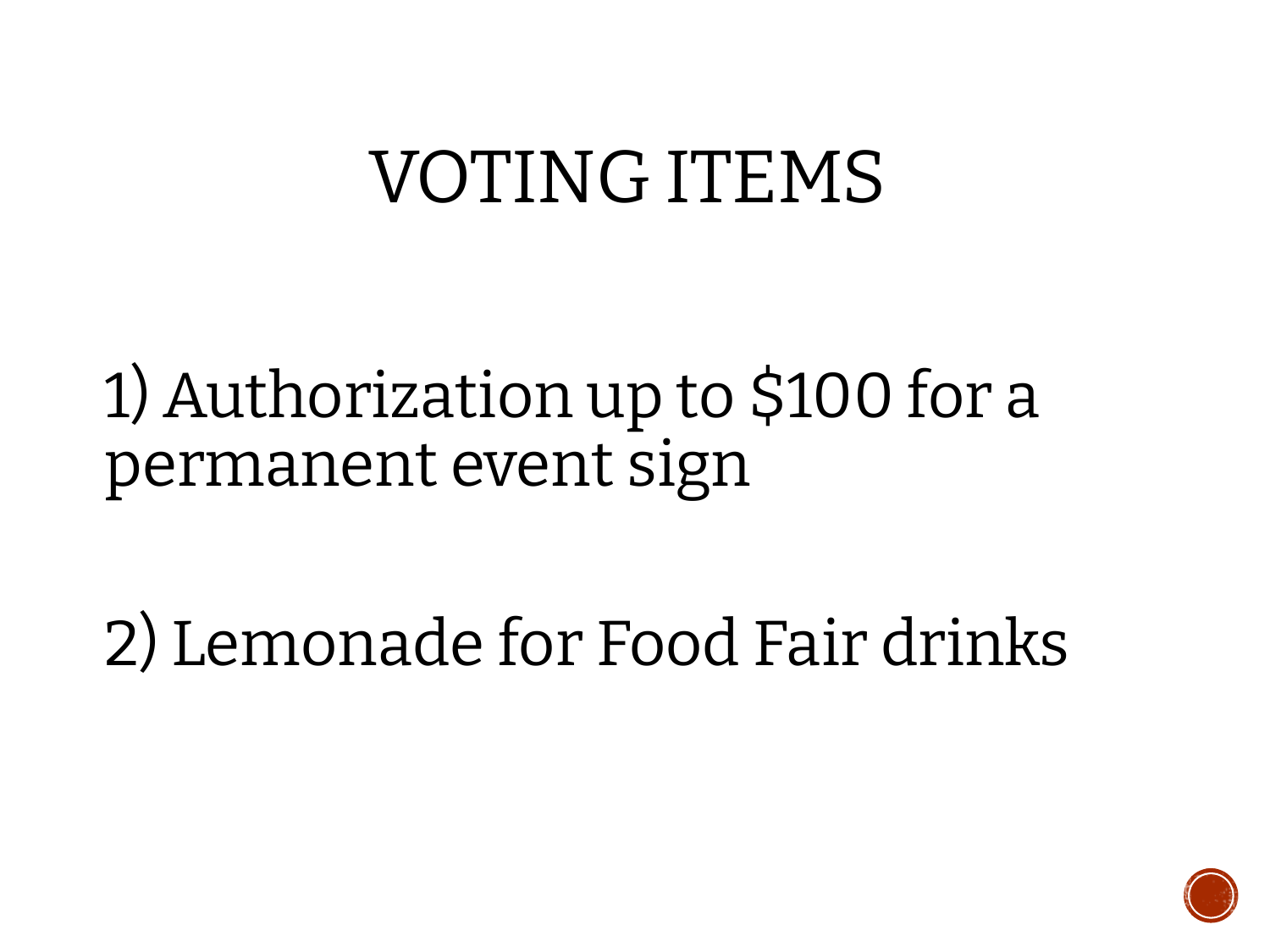

# Voting Items

1) Authorization up to $100 for a permanent event sign

2) Lemonade for Food Fair drinks